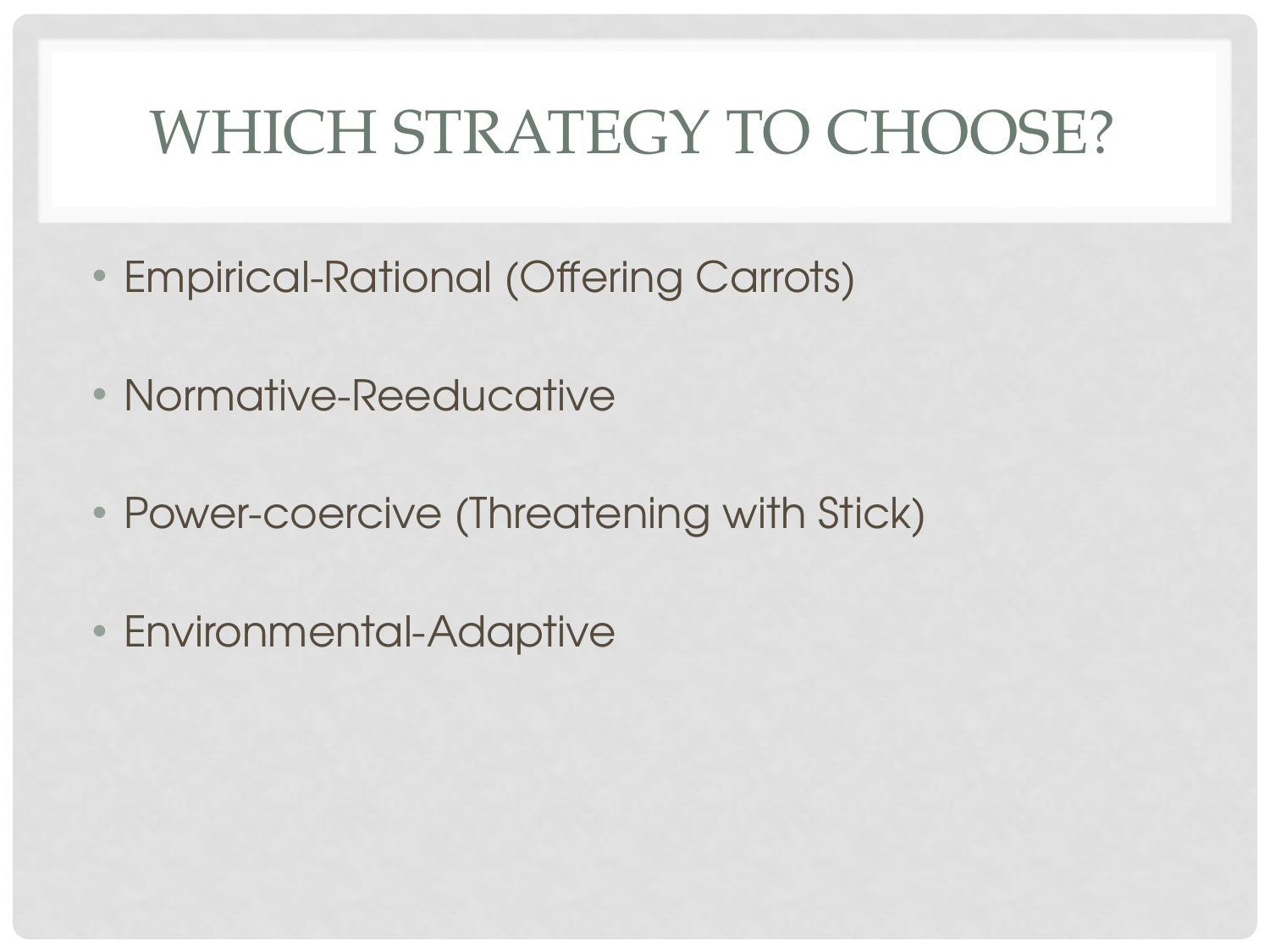

# Which Strategy to choose?
Empirical-Rational (Offering Carrots)

Normative-Reeducative

Power-coercive (Threatening with Stick)

Environmental-Adaptive